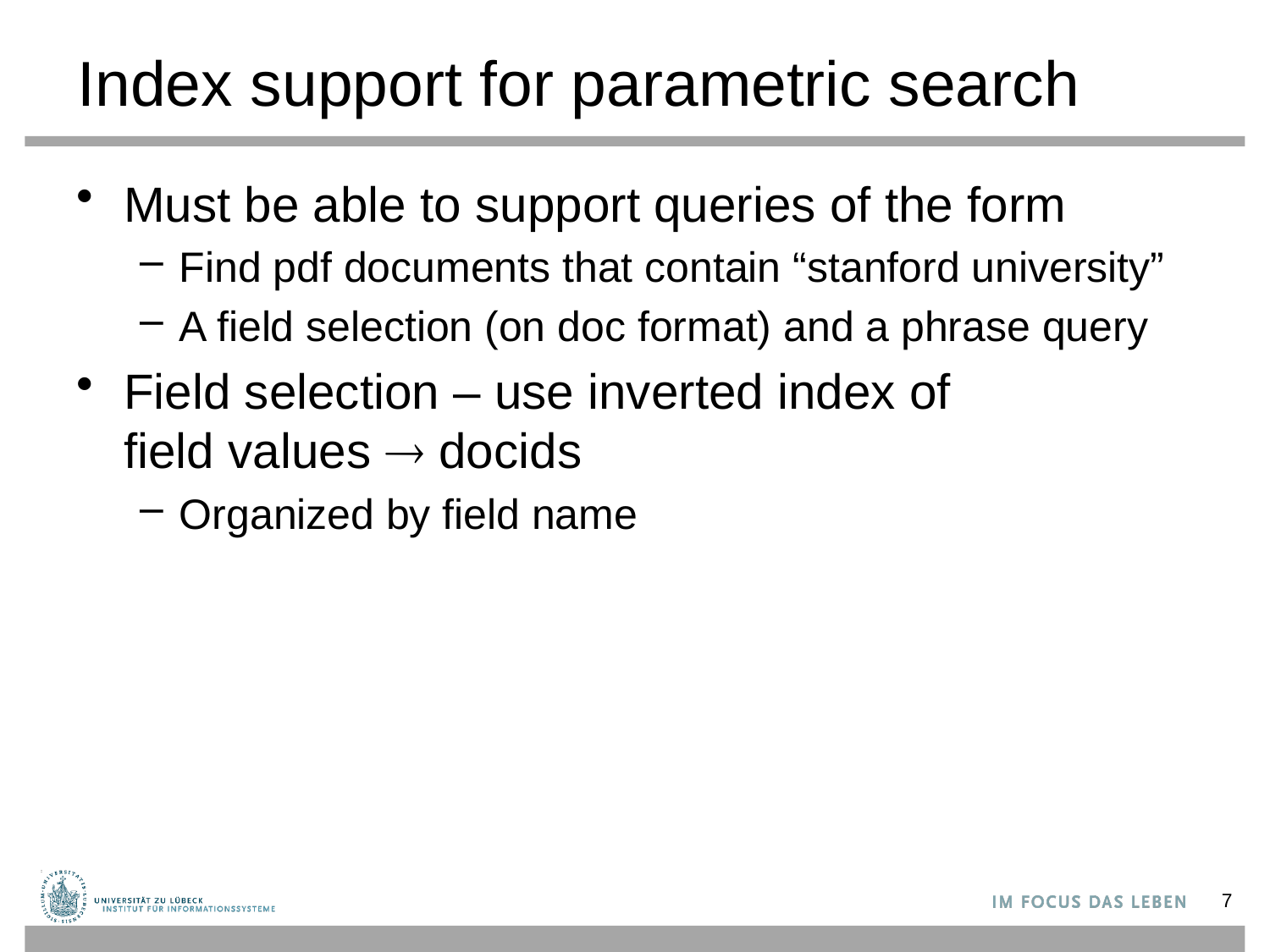

# Index support for parametric search
Must be able to support queries of the form
Find pdf documents that contain “stanford university”
A field selection (on doc format) and a phrase query
Field selection – use inverted index of
field values → docids
Organized by field name
7